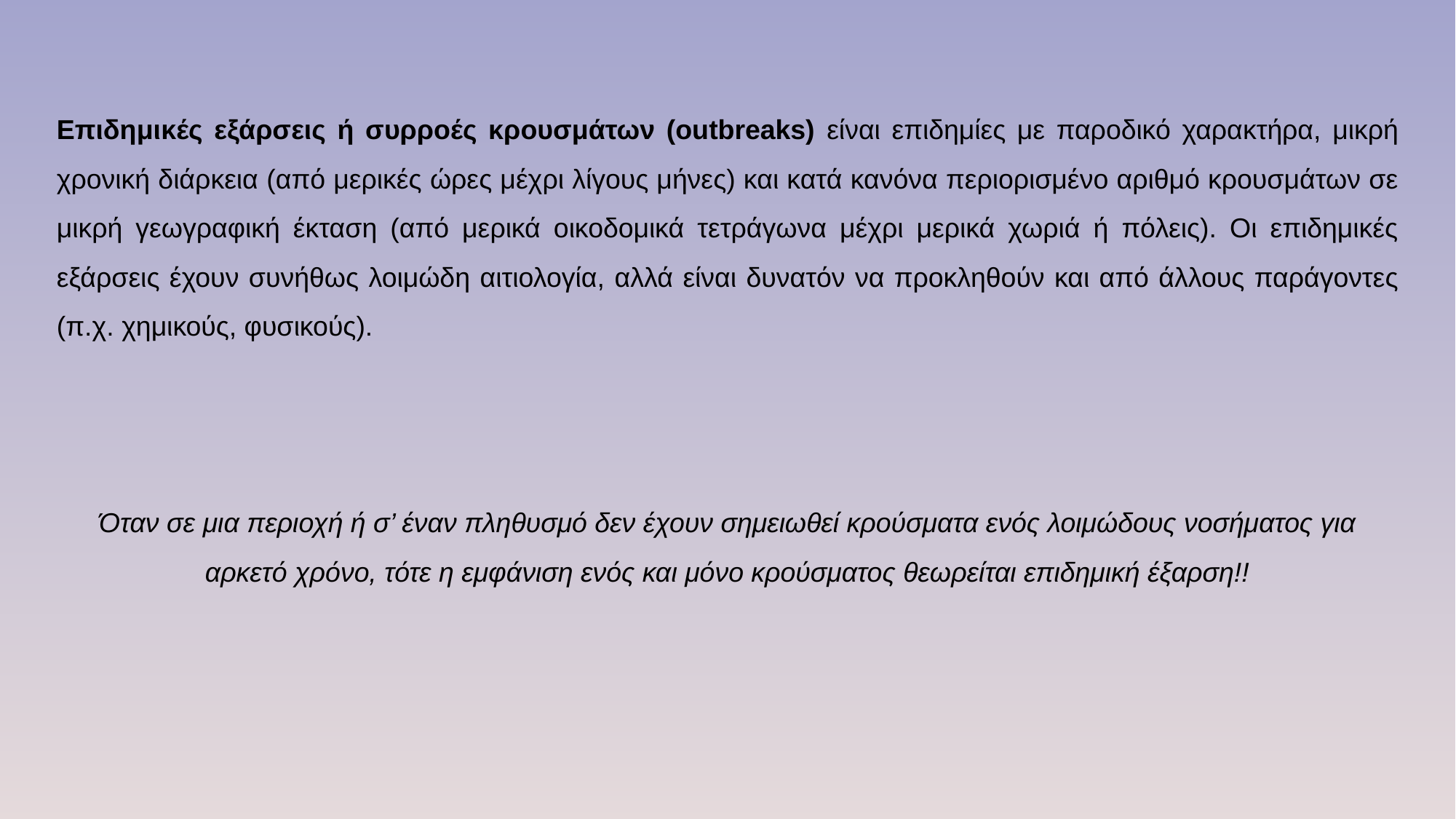

Επιδημικές εξάρσεις ή συρροές κρουσμάτων (outbreaks) είναι επιδημίες με παροδικό χαρακτήρα, μικρή χρονική διάρκεια (από μερικές ώρες μέχρι λίγους μήνες) και κατά κανόνα περιορισμένο αριθμό κρουσμάτων σε μικρή γεωγραφική έκταση (από μερικά οικοδομικά τετράγωνα μέχρι μερικά χωριά ή πόλεις). Οι επιδημικές εξάρσεις έχουν συνήθως λοιμώδη αιτιολογία, αλλά είναι δυνατόν να προκληθούν και από άλλους παράγοντες (π.χ. χημικούς, φυσικούς).

Όταν σε μια περιοχή ή σ’ έναν πληθυσμό δεν έχουν σημειωθεί κρούσματα ενός λοιμώδους νοσήματος για αρκετό χρόνο, τότε η εμφάνιση ενός και μόνο κρούσματος θεωρείται επιδημική έξαρση!!